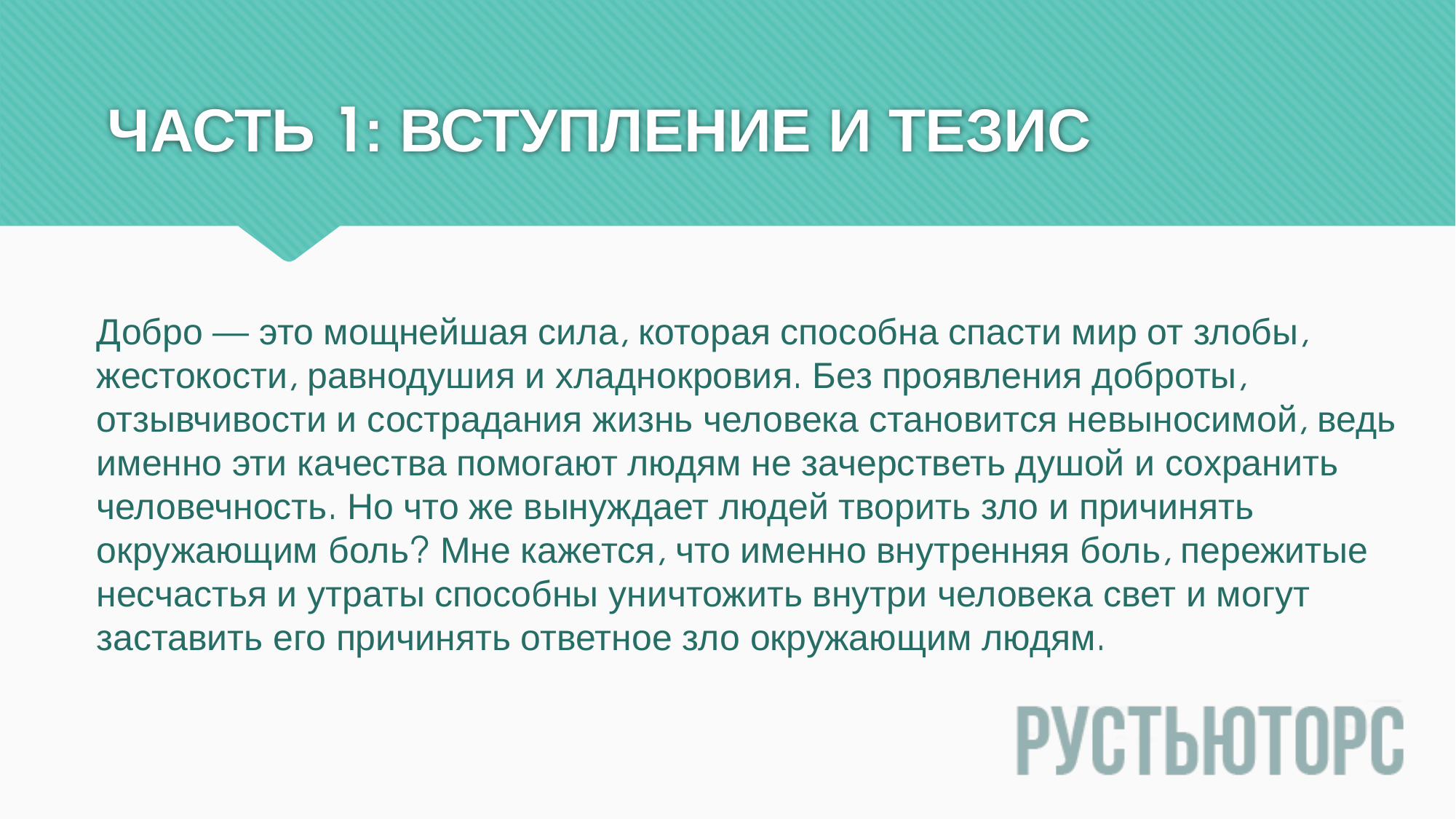

# ЧАСТЬ 1: ВСТУПЛЕНИЕ И ТЕЗИС
Добро — это мощнейшая сила, которая способна спасти мир от злобы, жестокости, равнодушия и хладнокровия. Без проявления доброты, отзывчивости и сострадания жизнь человека становится невыносимой, ведь именно эти качества помогают людям не зачерстветь душой и сохранить человечность. Но что же вынуждает людей творить зло и причинять окружающим боль? Мне кажется, что именно внутренняя боль, пережитые несчастья и утраты способны уничтожить внутри человека свет и могут заставить его причинять ответное зло окружающим людям.